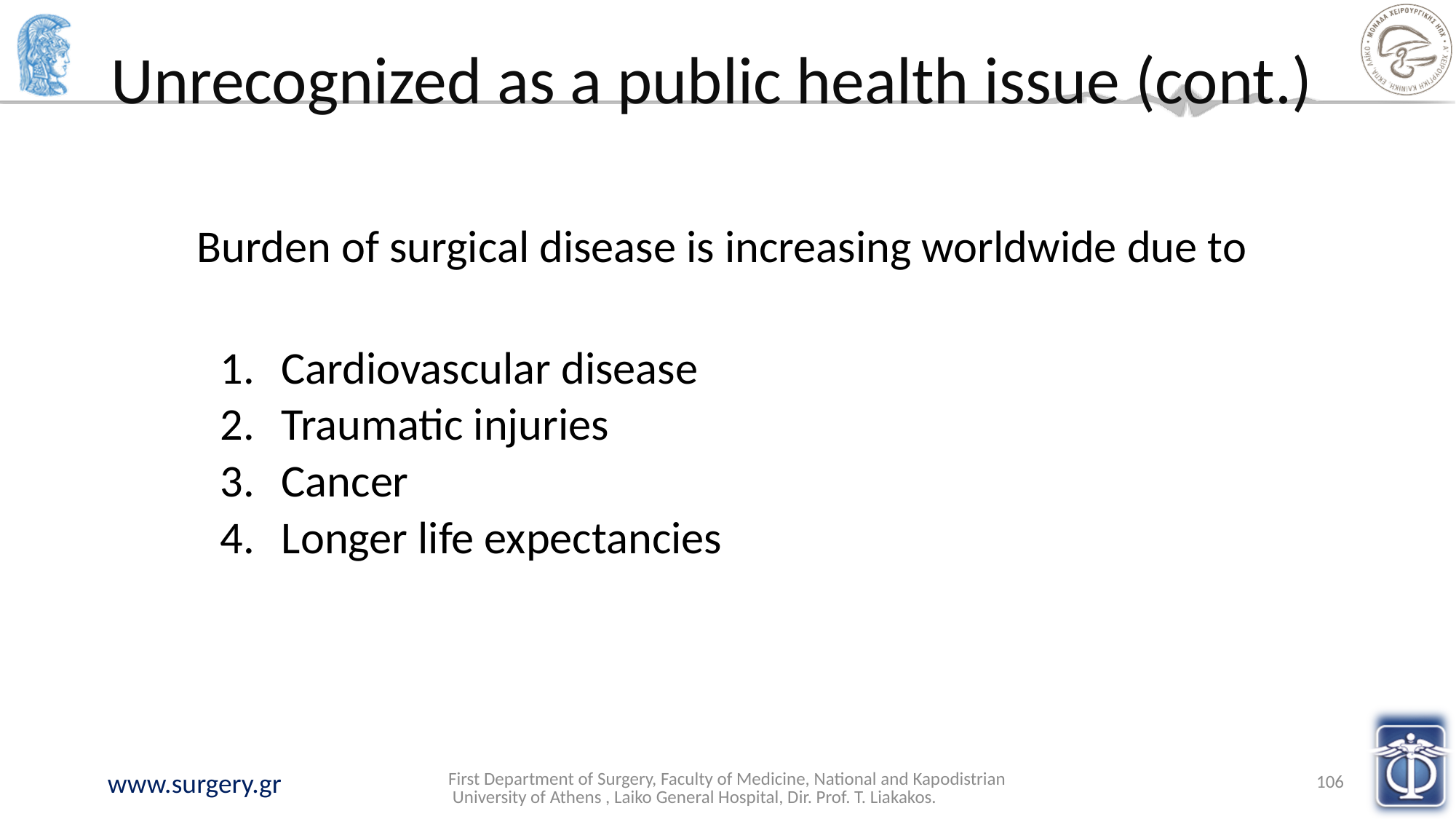

# Unrecognized as a public health issue (cont.)
Burden of surgical disease is increasing worldwide due to

Cardiovascular disease
Traumatic injuries
Cancer
Longer life expectancies

First Department of Surgery, Faculty of Medicine, National and Kapodistrian University of Athens , Laiko General Hospital, Dir. Prof. T. Liakakos.
106